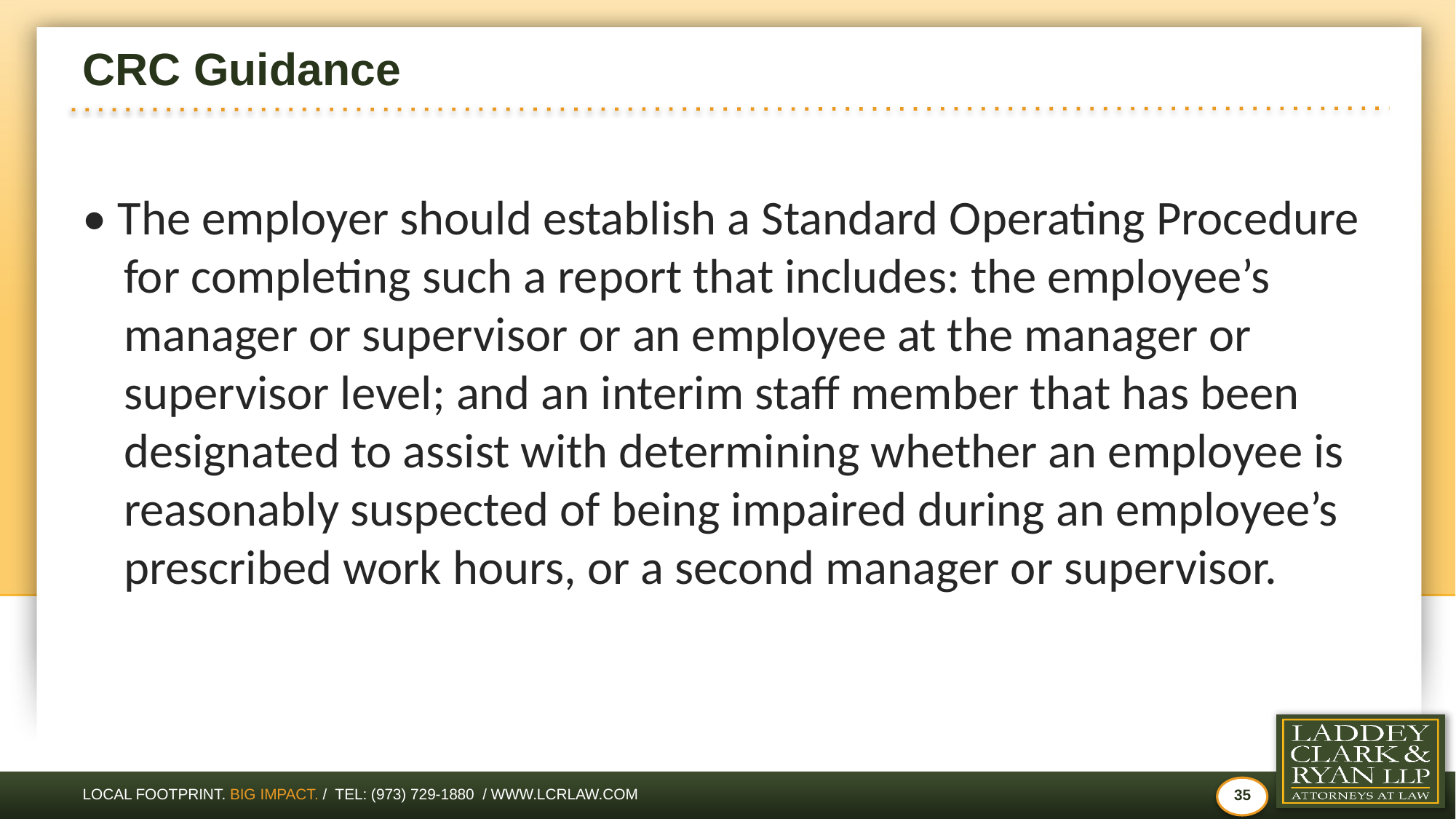

# CRC Guidance

• The employer should establish a Standard Operating Procedure for completing such a report that includes: the employee’s manager or supervisor or an employee at the manager or supervisor level; and an interim staff member that has been designated to assist with determining whether an employee is reasonably suspected of being impaired during an employee’s prescribed work hours, or a second manager or supervisor.